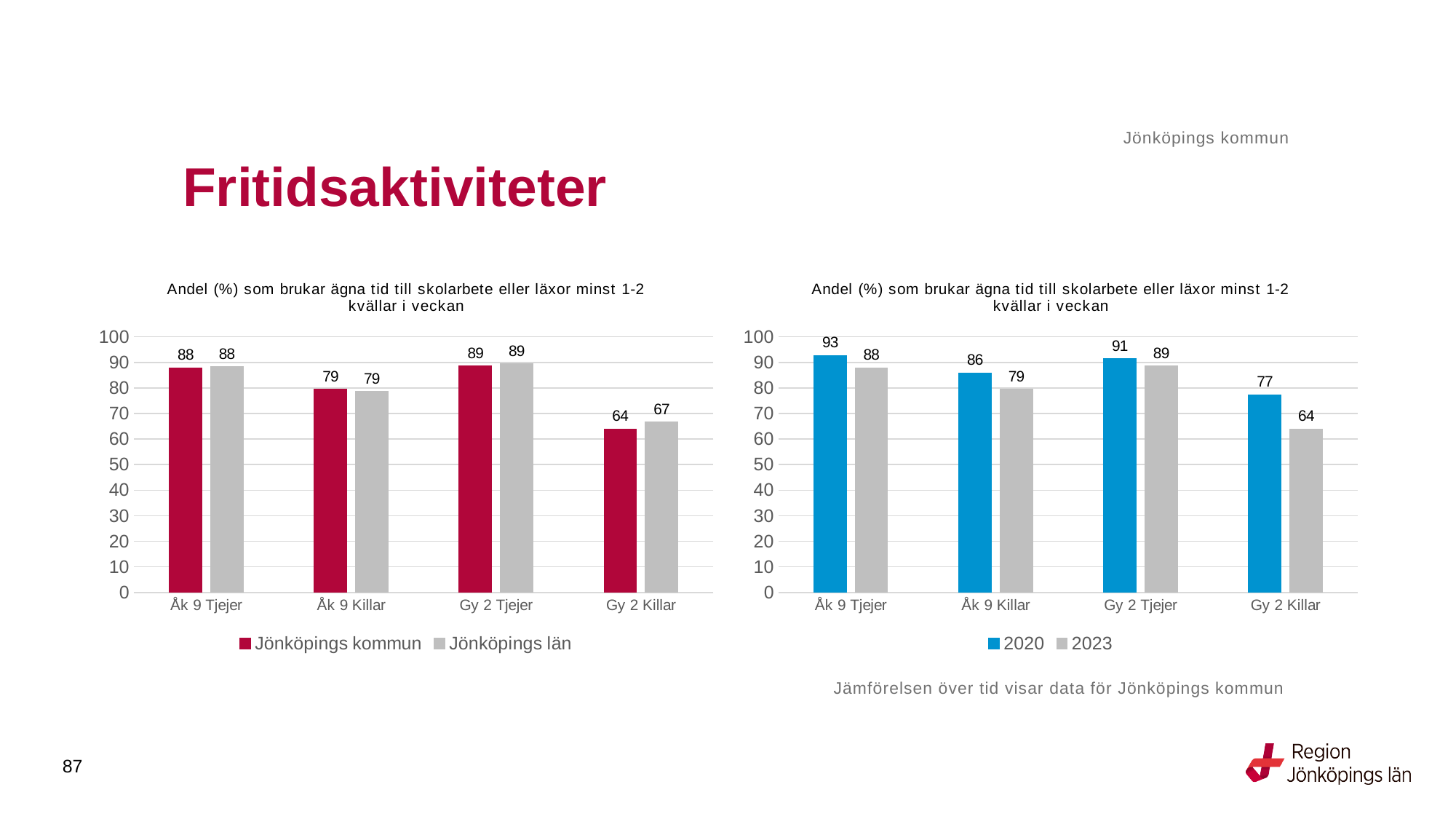

Jönköpings kommun
# Fritidsaktiviteter

### Chart: Andel (%) som brukar ägna tid till skolarbete eller läxor minst 1-2 kvällar i veckan

| Category | Jönköpings kommun | Jönköpings län |
|---|---|---|
| Åk 9 Tjejer | 87.8735 | 88.3279 |
| Åk 9 Killar | 79.4275 | 78.6056 |
| Gy 2 Tjejer | 88.5832 | 89.3812 |
| Gy 2 Killar | 63.9063 | 66.6191 |

### Chart: Andel (%) som brukar ägna tid till skolarbete eller läxor minst 1-2 kvällar i veckan

| Category | 2020 | 2023 |
|---|---|---|
| Åk 9 Tjejer | 92.7619 | 87.8735 |
| Åk 9 Killar | 85.8491 | 79.4275 |
| Gy 2 Tjejer | 91.4863 | 88.5832 |
| Gy 2 Killar | 77.3196 | 63.9063 |
Jämförelsen över tid visar data för Jönköpings kommun
87